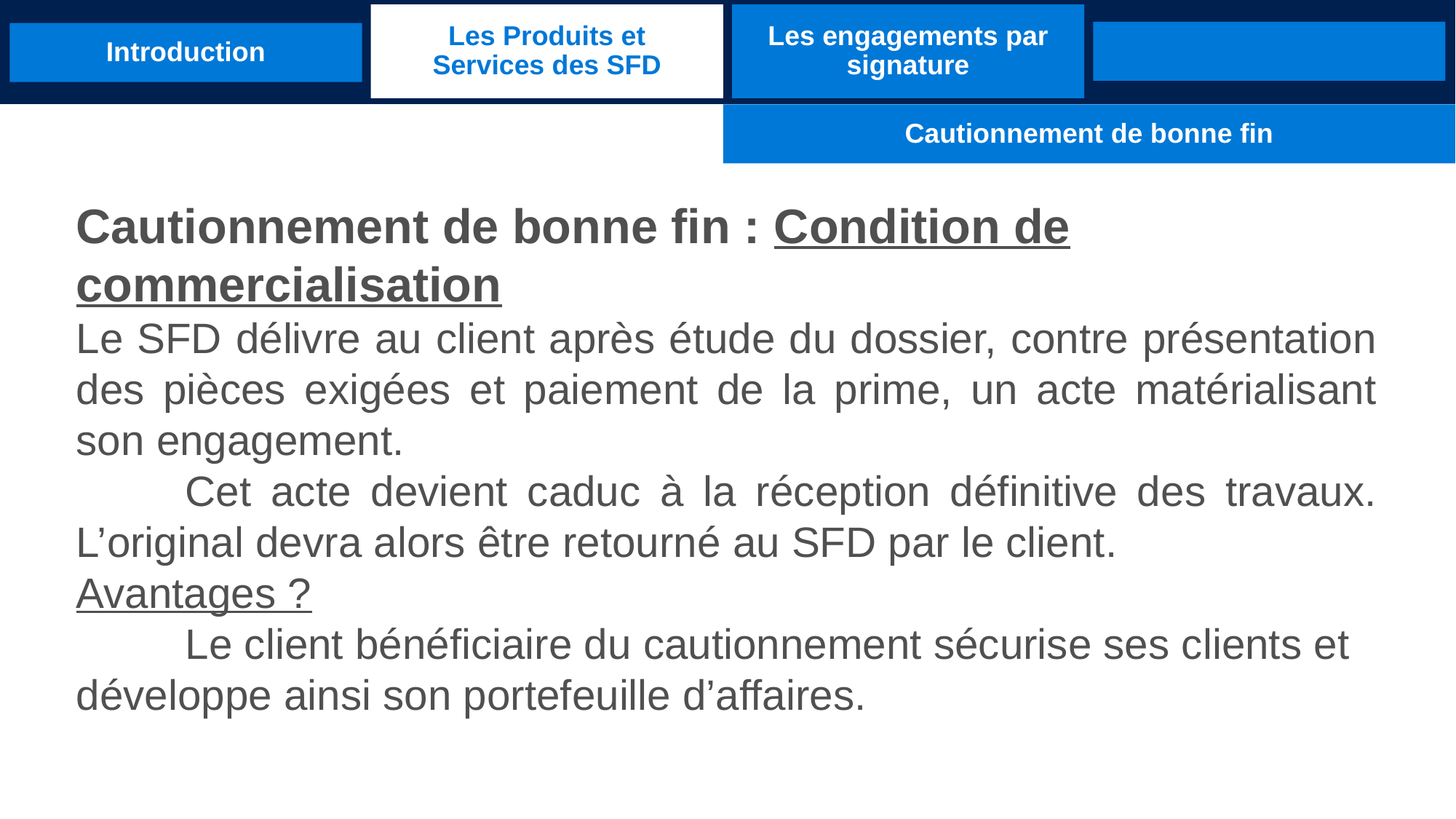

Les Produits et Services des SFD
Les engagements par signature
Introduction

Cautionnement de bonne fin
Cautionnement de bonne fin : Condition de commercialisation
Le SFD délivre au client après étude du dossier, contre présentation des pièces exigées et paiement de la prime, un acte matérialisant son engagement.
	Cet acte devient caduc à la réception définitive des travaux. L’original devra alors être retourné au SFD par le client.
Avantages ?
	Le client bénéficiaire du cautionnement sécurise ses clients et développe ainsi son portefeuille d’affaires.